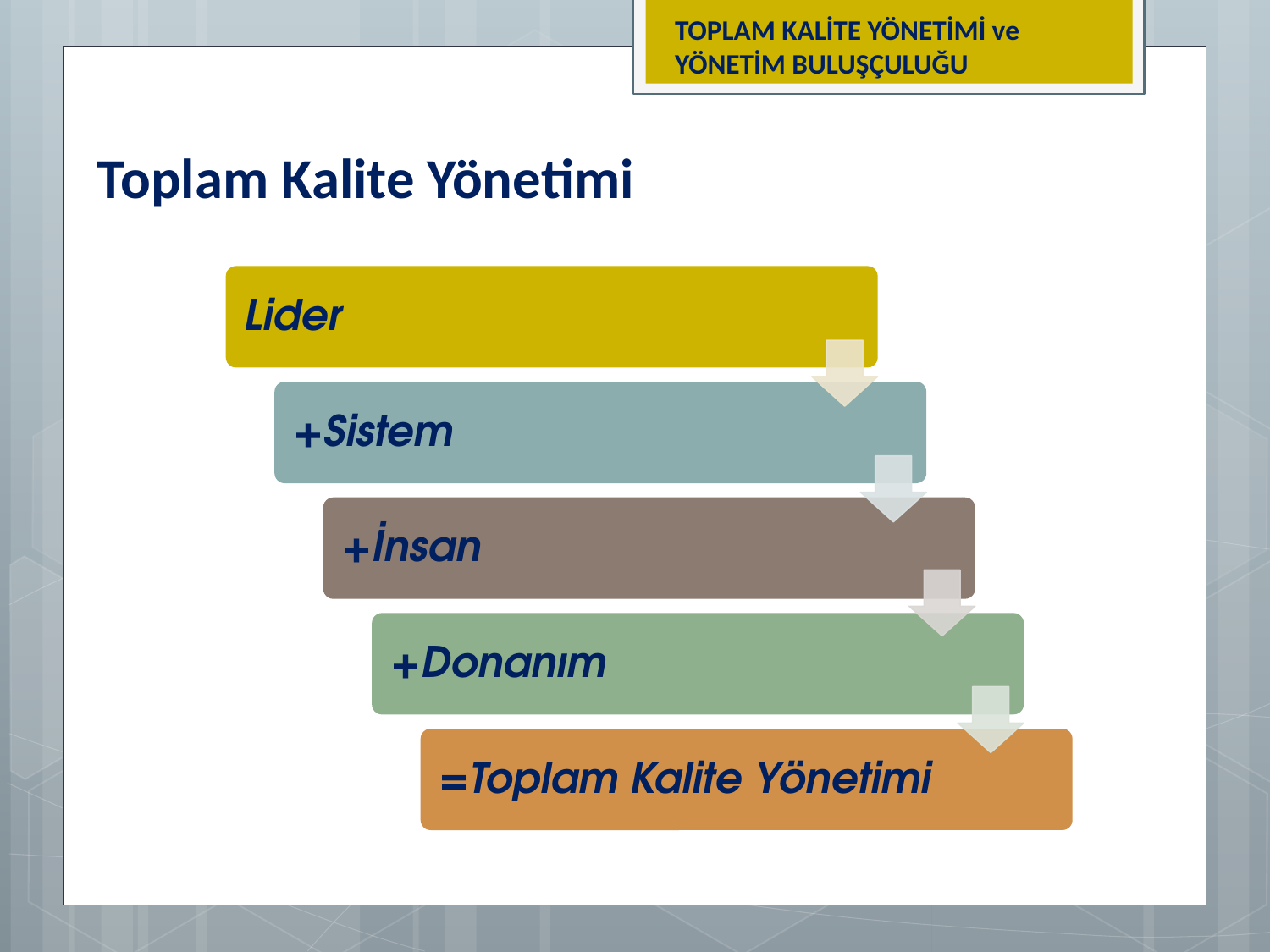

TOPLAM KALİTE YÖNETİMİ ve YÖNETİM BULUŞÇULUĞU

Toplam Kalite Yönetimi
Lider
+Sistem
+İnsan
+Donanım
=Toplam Kalite Yönetimi